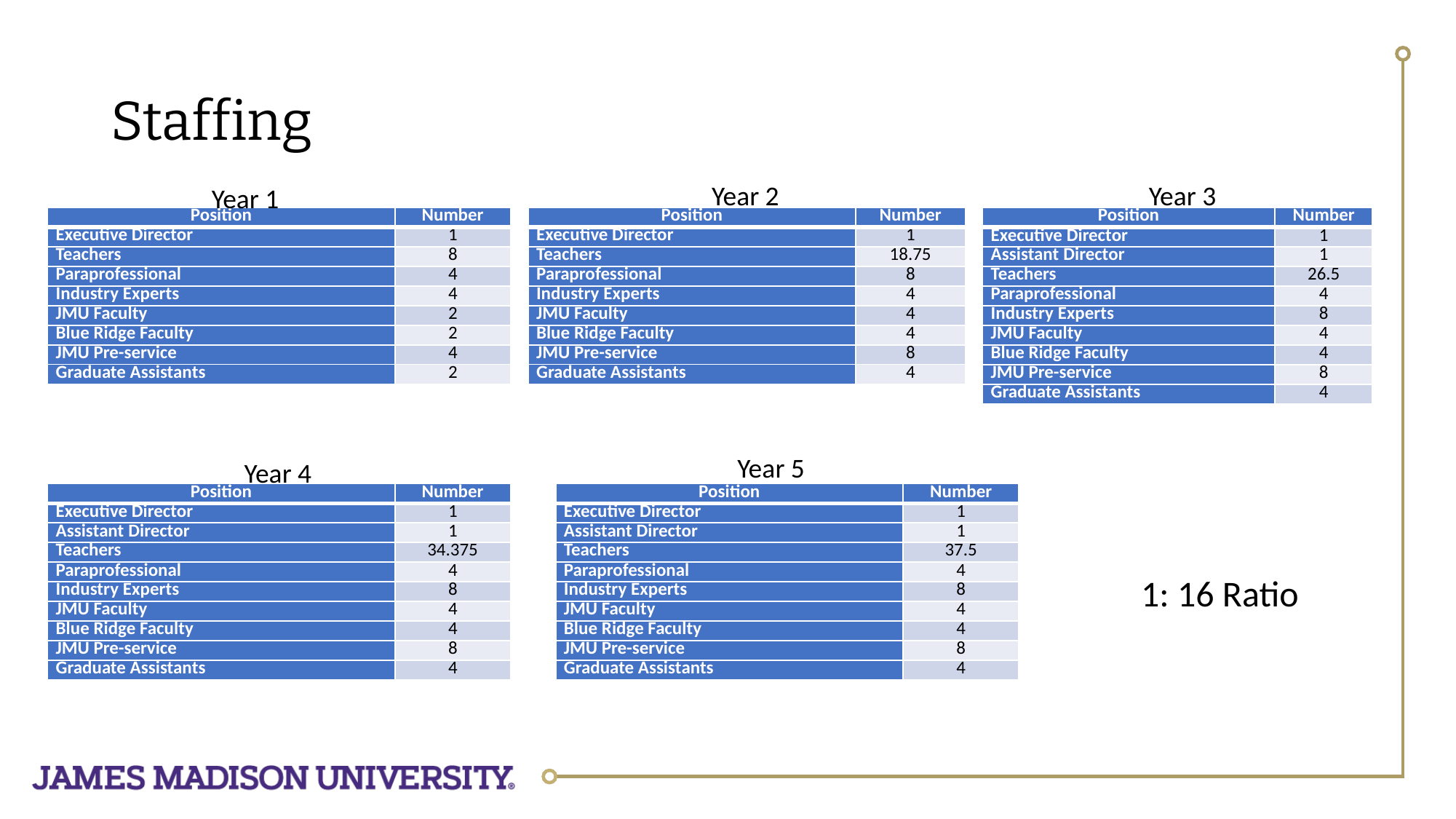

# Staffing
Year 2
Year 3
Year 1
| Position | Number |
| --- | --- |
| Executive Director | 1 |
| Teachers | 8 |
| Paraprofessional | 4 |
| Industry Experts | 4 |
| JMU Faculty | 2 |
| Blue Ridge Faculty | 2 |
| JMU Pre-service | 4 |
| Graduate Assistants | 2 |
| Position | Number |
| --- | --- |
| Executive Director | 1 |
| Teachers | 18.75 |
| Paraprofessional | 8 |
| Industry Experts | 4 |
| JMU Faculty | 4 |
| Blue Ridge Faculty | 4 |
| JMU Pre-service | 8 |
| Graduate Assistants | 4 |
| Position | Number |
| --- | --- |
| Executive Director | 1 |
| Assistant Director | 1 |
| Teachers | 26.5 |
| Paraprofessional | 4 |
| Industry Experts | 8 |
| JMU Faculty | 4 |
| Blue Ridge Faculty | 4 |
| JMU Pre-service | 8 |
| Graduate Assistants | 4 |
Year 5
Year 4
| Position | Number |
| --- | --- |
| Executive Director | 1 |
| Assistant Director | 1 |
| Teachers | 34.375 |
| Paraprofessional | 4 |
| Industry Experts | 8 |
| JMU Faculty | 4 |
| Blue Ridge Faculty | 4 |
| JMU Pre-service | 8 |
| Graduate Assistants | 4 |
| Position | Number |
| --- | --- |
| Executive Director | 1 |
| Assistant Director | 1 |
| Teachers | 37.5 |
| Paraprofessional | 4 |
| Industry Experts | 8 |
| JMU Faculty | 4 |
| Blue Ridge Faculty | 4 |
| JMU Pre-service | 8 |
| Graduate Assistants | 4 |
1: 16 Ratio